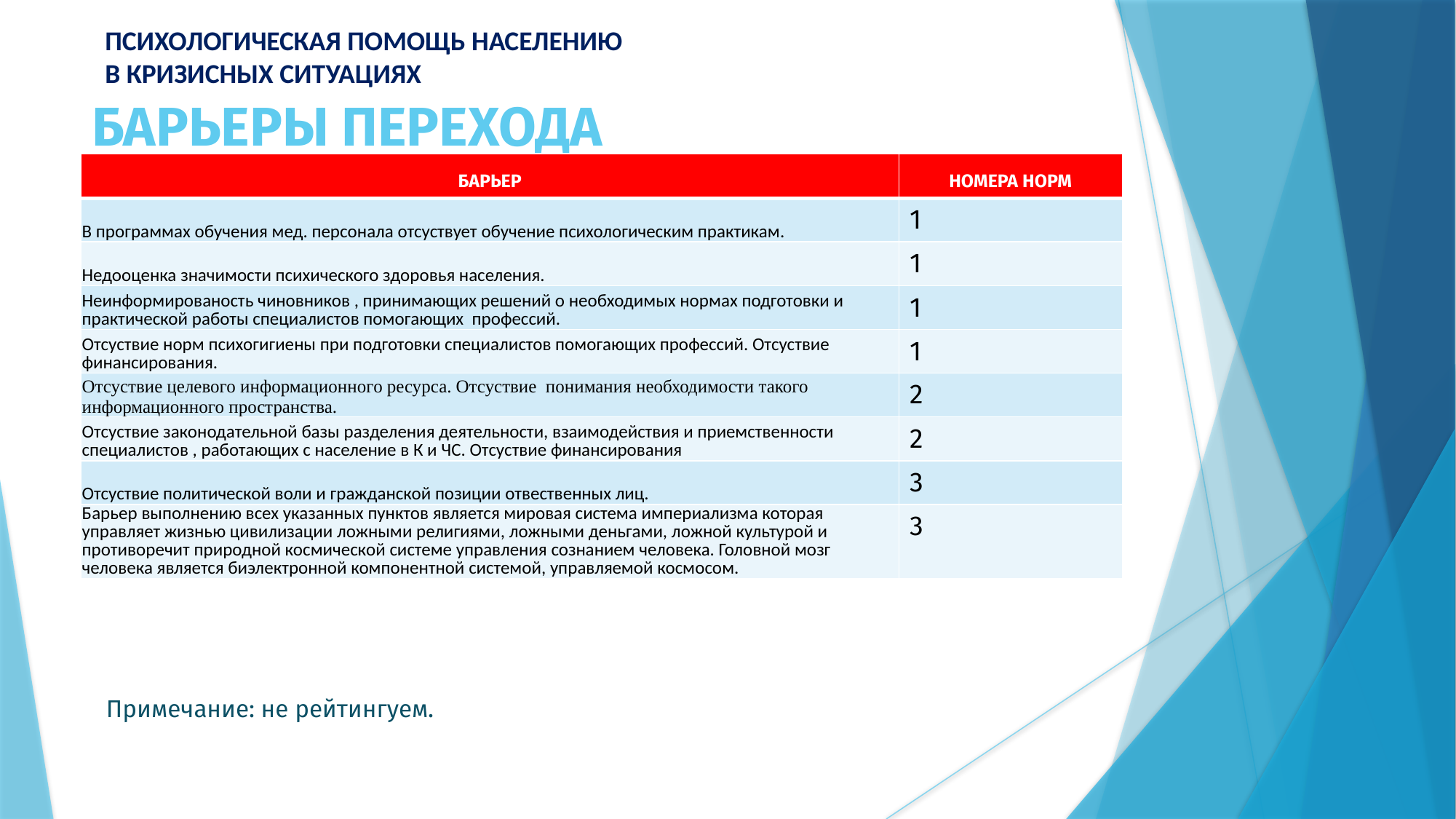

ПСИХОЛОГИЧЕСКАЯ ПОМОЩЬ НАСЕЛЕНИЮ
В КРИЗИСНЫХ СИТУАЦИЯХ

# БАРЬЕРЫ ПЕРЕХОДА
| БАРЬЕР | НОМЕРА НОРМ |
| --- | --- |
| В программах обучения мед. персонала отсуствует обучение психологическим практикам. | 1 |
| Недооценка значимости психического здоровья населения. | 1 |
| Неинформированость чиновников , принимающих решений о необходимых нормах подготовки и практической работы специалистов помогающих профессий. | 1 |
| Отсуствие норм психогигиены при подготовки специалистов помогающих профессий. Отсуствие финансирования. | 1 |
| Отсуствие целевого информационного ресурса. Отсуствие понимания необходимости такого информационного пространства. | 2 |
| Отсуствие законодательной базы разделения деятельности, взаимодействия и приемственности специалистов , работающих с население в К и ЧС. Отсуствие финансирования | 2 |
| Отсуствие политической воли и гражданской позиции отвественных лиц. | 3 |
| Барьер выполнению всех указанных пунктов является мировая система империализма которая управляет жизнью цивилизации ложными религиями, ложными деньгами, ложной культурой и противоречит природной космической системе управления сознанием человека. Головной мозг человека является биэлектронной компонентной системой, управляемой космосом. | 3 |
Примечание: не рейтингуем.